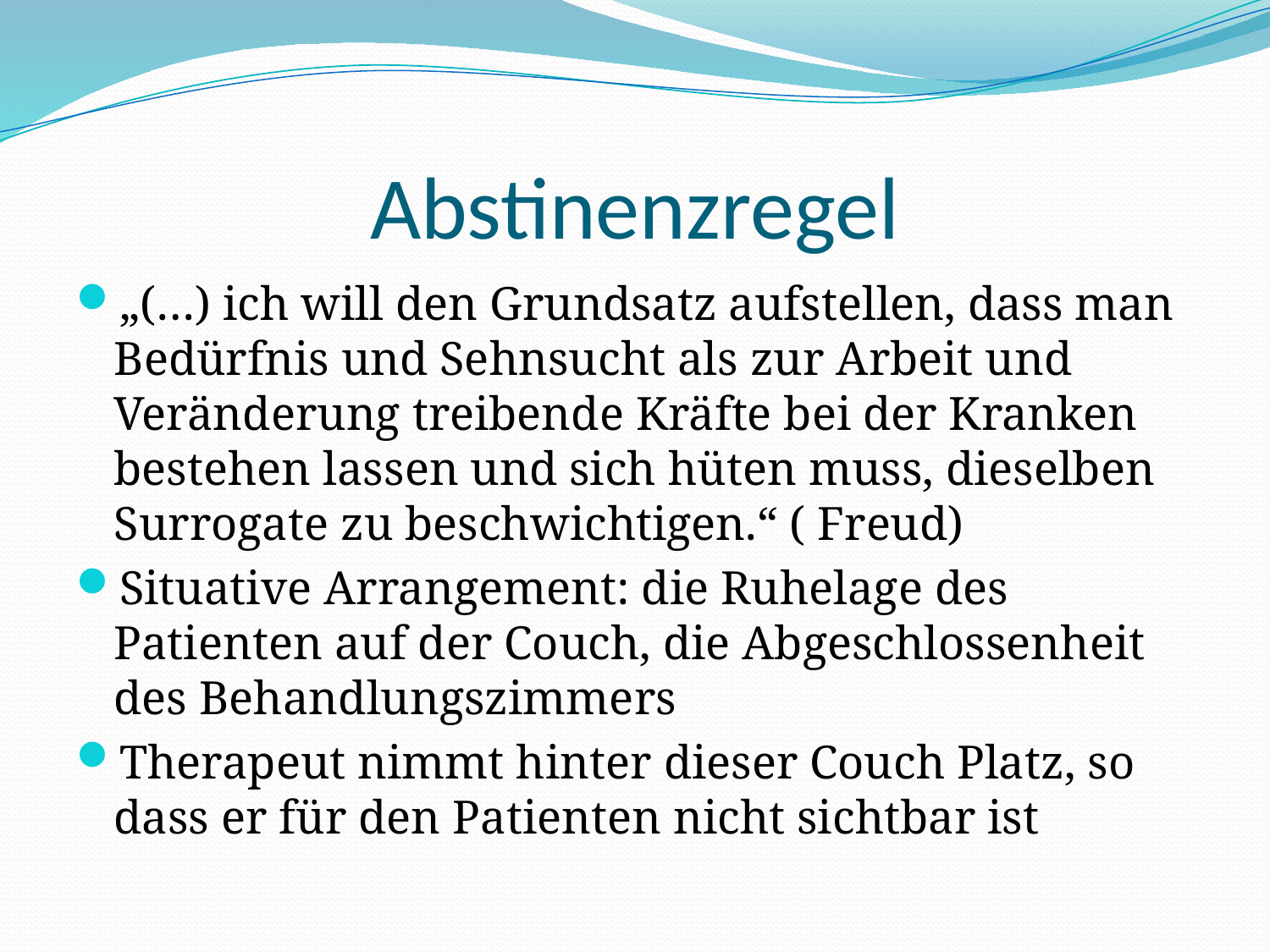

# Abstinenzregel
„(…) ich will den Grundsatz aufstellen, dass man Bedürfnis und Sehnsucht als zur Arbeit und Veränderung treibende Kräfte bei der Kranken bestehen lassen und sich hüten muss, dieselben Surrogate zu beschwichtigen.“ ( Freud)
Situative Arrangement: die Ruhelage des Patienten auf der Couch, die Abgeschlossenheit des Behandlungszimmers
Therapeut nimmt hinter dieser Couch Platz, so dass er für den Patienten nicht sichtbar ist